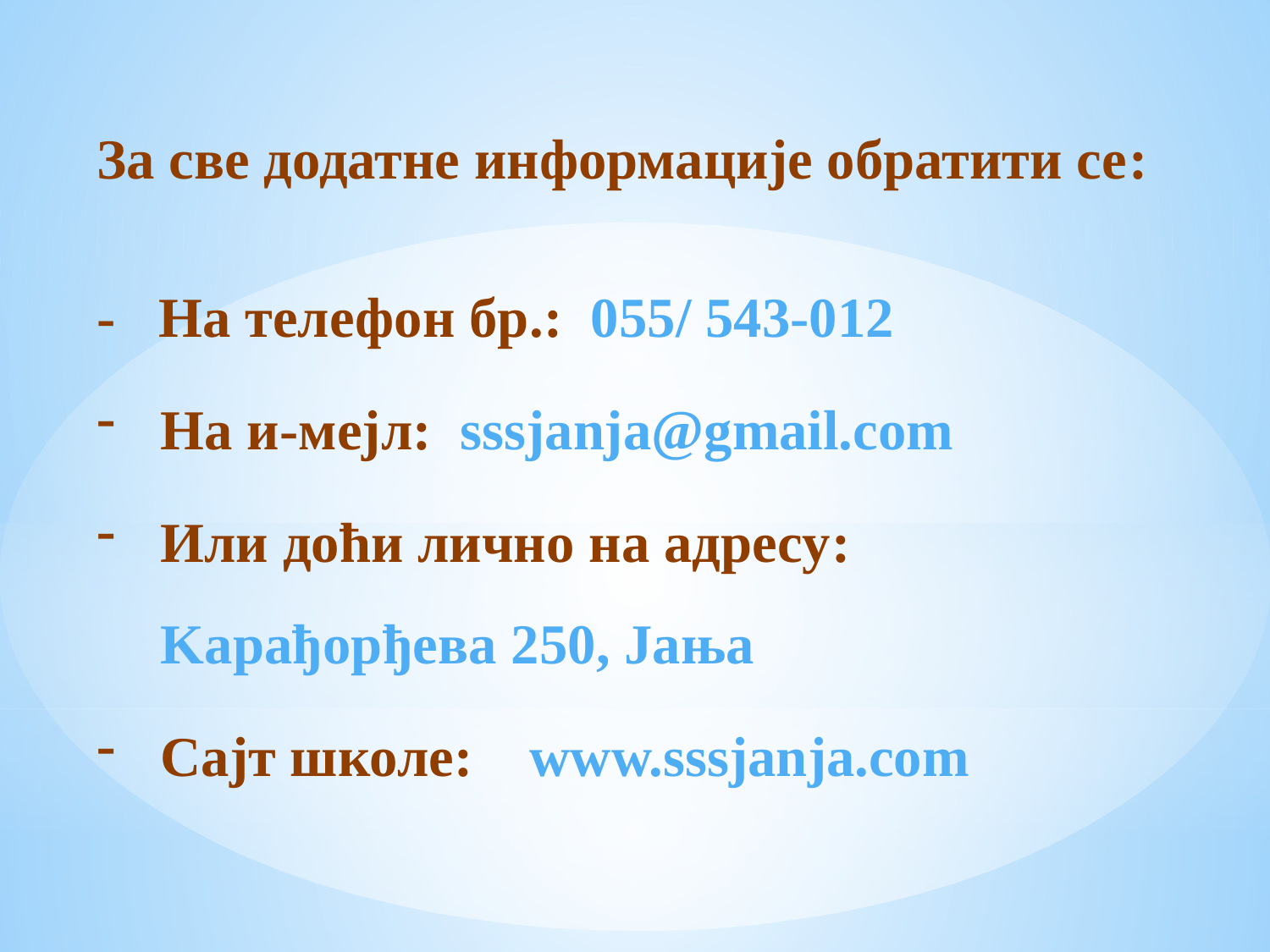

За све додатне информације обратити се:

-   На телефон бр.:  055/ 543-012
Нa и-мејл:  sssjanja@gmail.com
Или доћи лично на адресу: Kaрaђoрђeвa 250, Jaњa
Сајт школе:    www.sssjanja.com